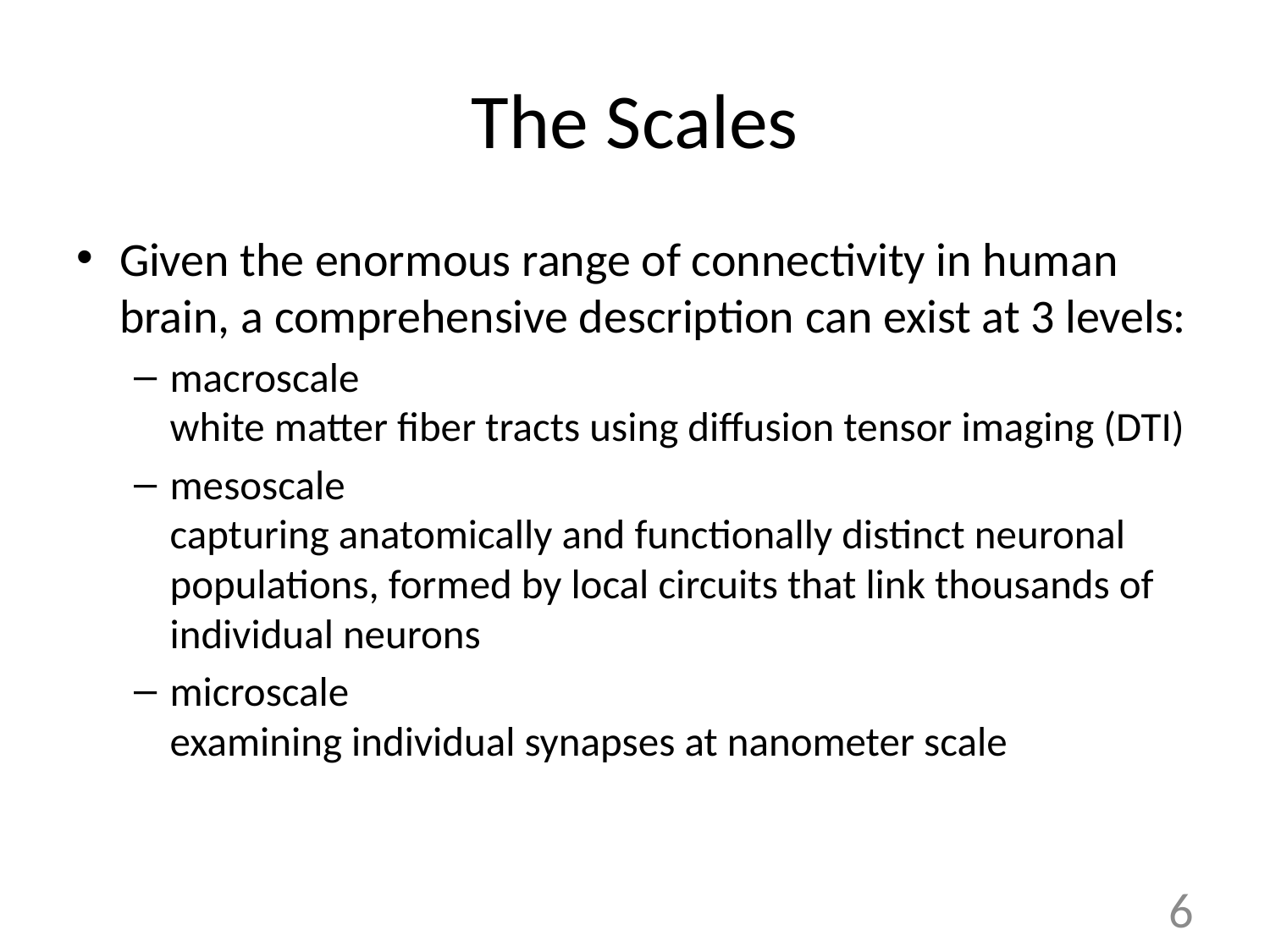

# The Scales
Given the enormous range of connectivity in human brain, a comprehensive description can exist at 3 levels:
macroscale
white matter fiber tracts using diffusion tensor imaging (DTI)
mesoscale
capturing anatomically and functionally distinct neuronal populations, formed by local circuits that link thousands of individual neurons
microscale
examining individual synapses at nanometer scale
6